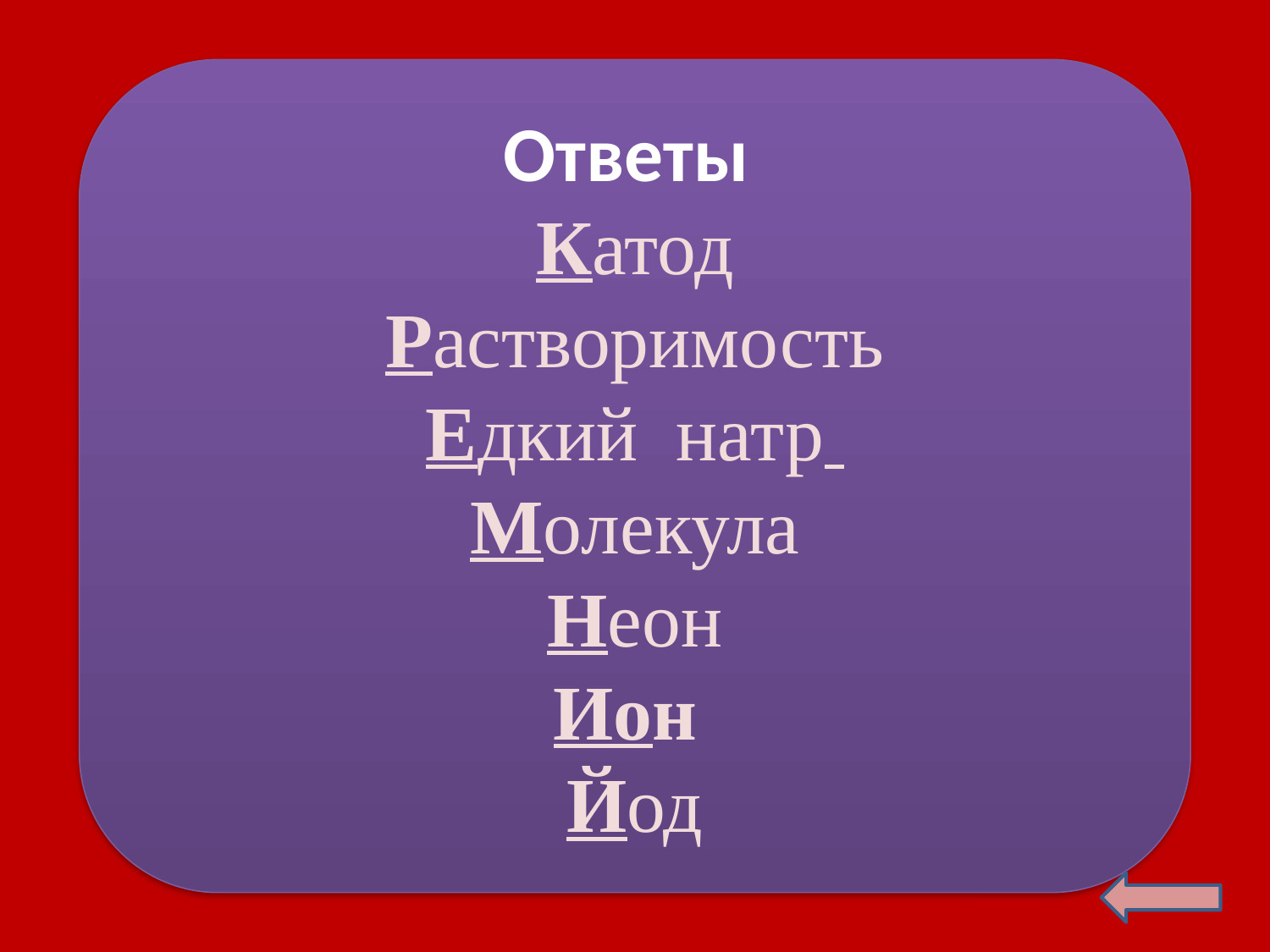

Ответы
Катод
Растворимость
Едкий  натр
Молекула
Неон
Ион
Йод